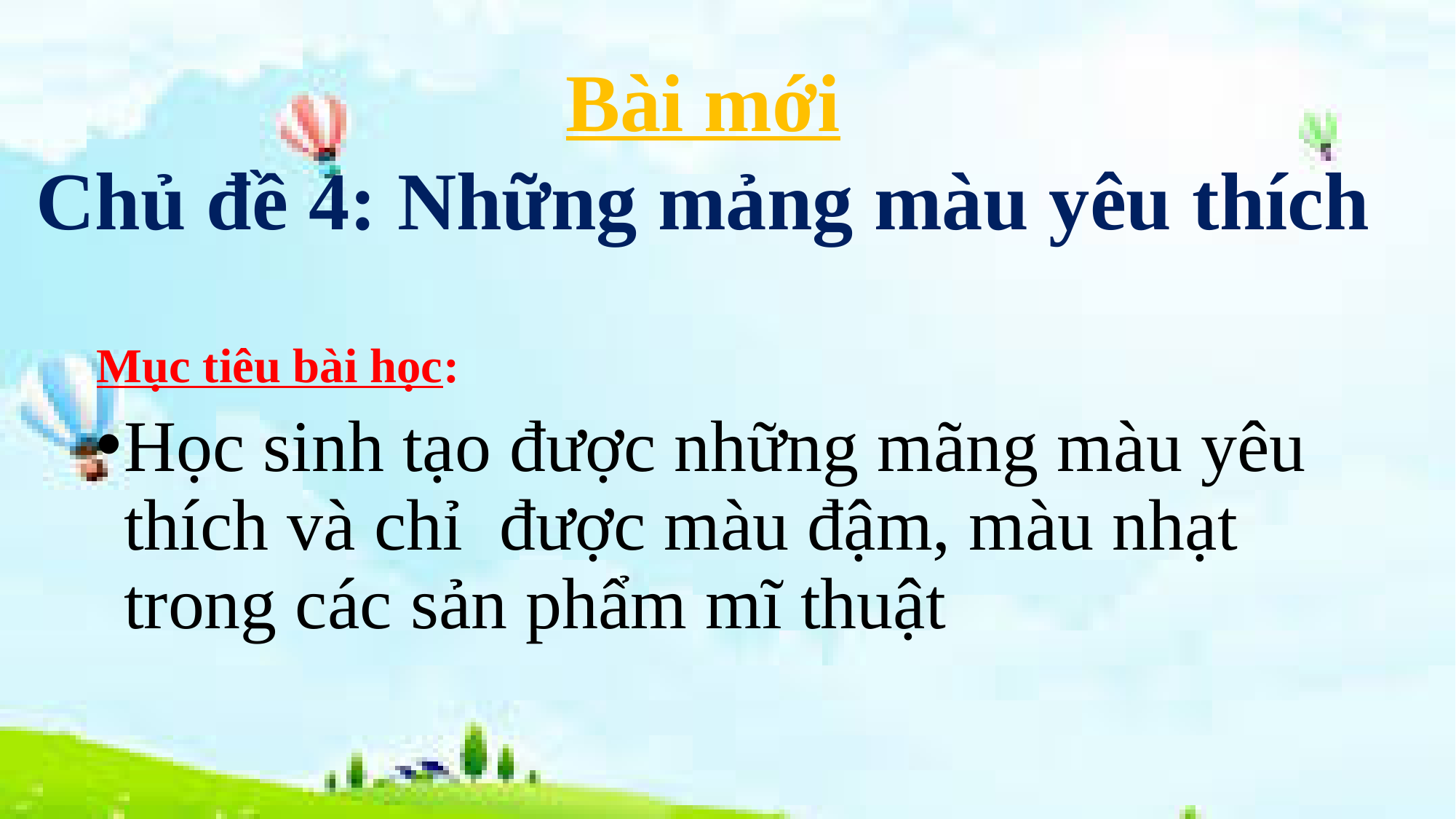

Bài mới
Chủ đề 4: Những mảng màu yêu thích
Mục tiêu bài học:
Học sinh tạo được những mãng màu yêu thích và chỉ  được màu đậm, màu nhạt trong các sản phẩm mĩ thuật